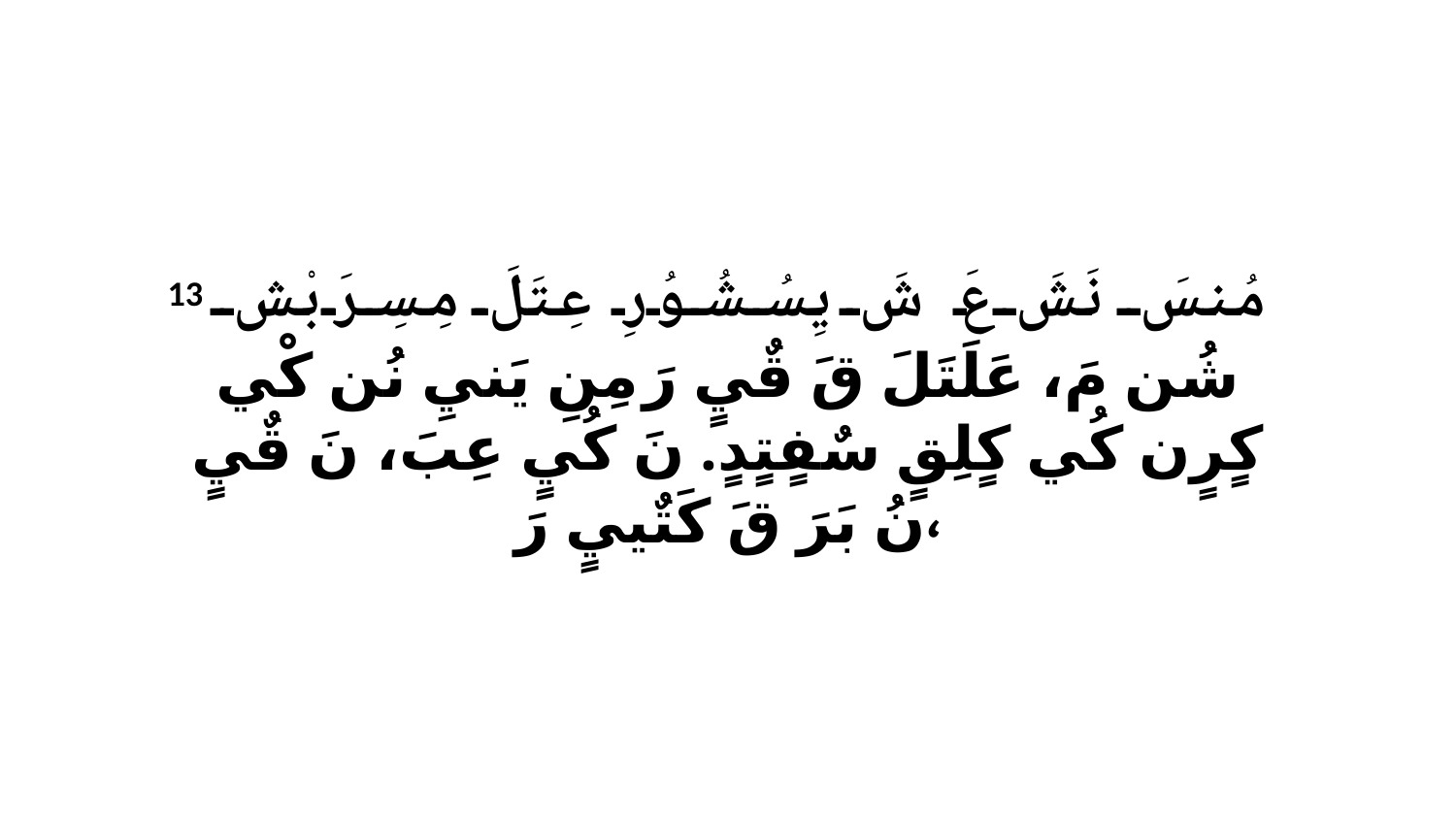

13 مُنسَ نَشَ عَ شَ يِسُشُوُرِ عِتَلَ مِسِرَ بْشِ شُن مَ، عَلَتَلَ قَ قٌيٍ رَ مِنِ يَنيِ نُن كْي كٍرٍن كُي كٍلِقٍ سٌفٍتٍدٍ. نَ كُيٍ عِبَ، نَ قٌيٍ نُ بَرَ قَ كَتٌييٍ رَ،